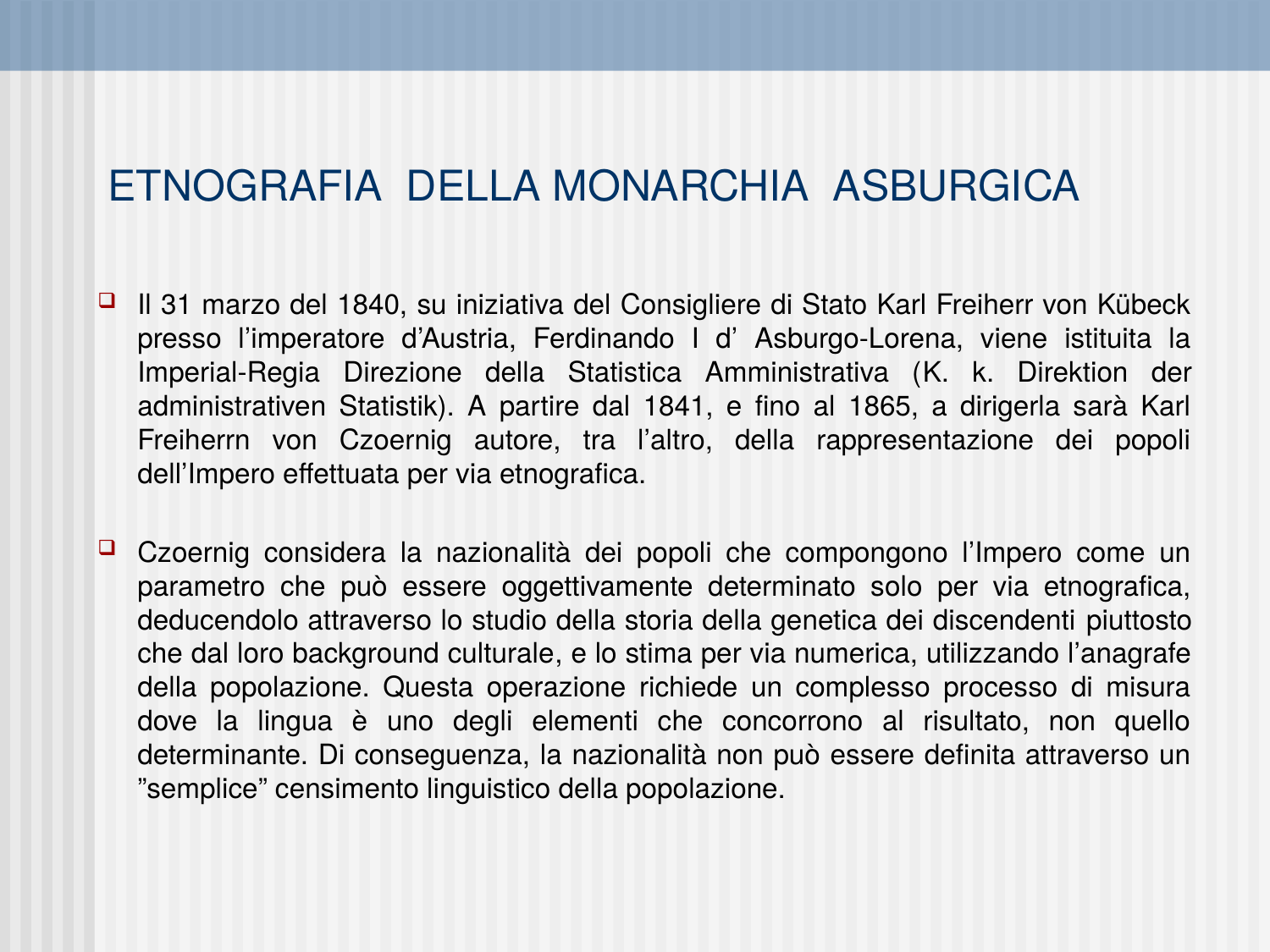

# ETNOGRAFIA  DELLA MONARCHIA  ASBURGICA

Il 31 marzo del 1840, su iniziativa del Consigliere di Stato Karl Freiherr von Kübeck presso l’imperatore d’Austria, Ferdinando I d’ Asburgo-Lorena, viene istituita la Imperial-Regia Direzione della Statistica Amministrativa (K. k. Direktion der administrativen Statistik). A partire dal 1841, e fino al 1865, a dirigerla sarà Karl Freiherrn von Czoernig autore, tra l’altro, della rappresentazione dei popoli dell’Impero effettuata per via etnografica.

Czoernig considera la nazionalità dei popoli che compongono l’Impero come un parametro che può essere oggettivamente determinato solo per via etnografica, deducendolo attraverso lo studio della storia della genetica dei discendenti piuttosto che dal loro background culturale, e lo stima per via numerica, utilizzando l’anagrafe della popolazione. Questa operazione richiede un complesso processo di misura dove la lingua è uno degli elementi che concorrono al risultato, non quello determinante. Di conseguenza, la nazionalità non può essere definita attraverso un ”semplice” censimento linguistico della popolazione.